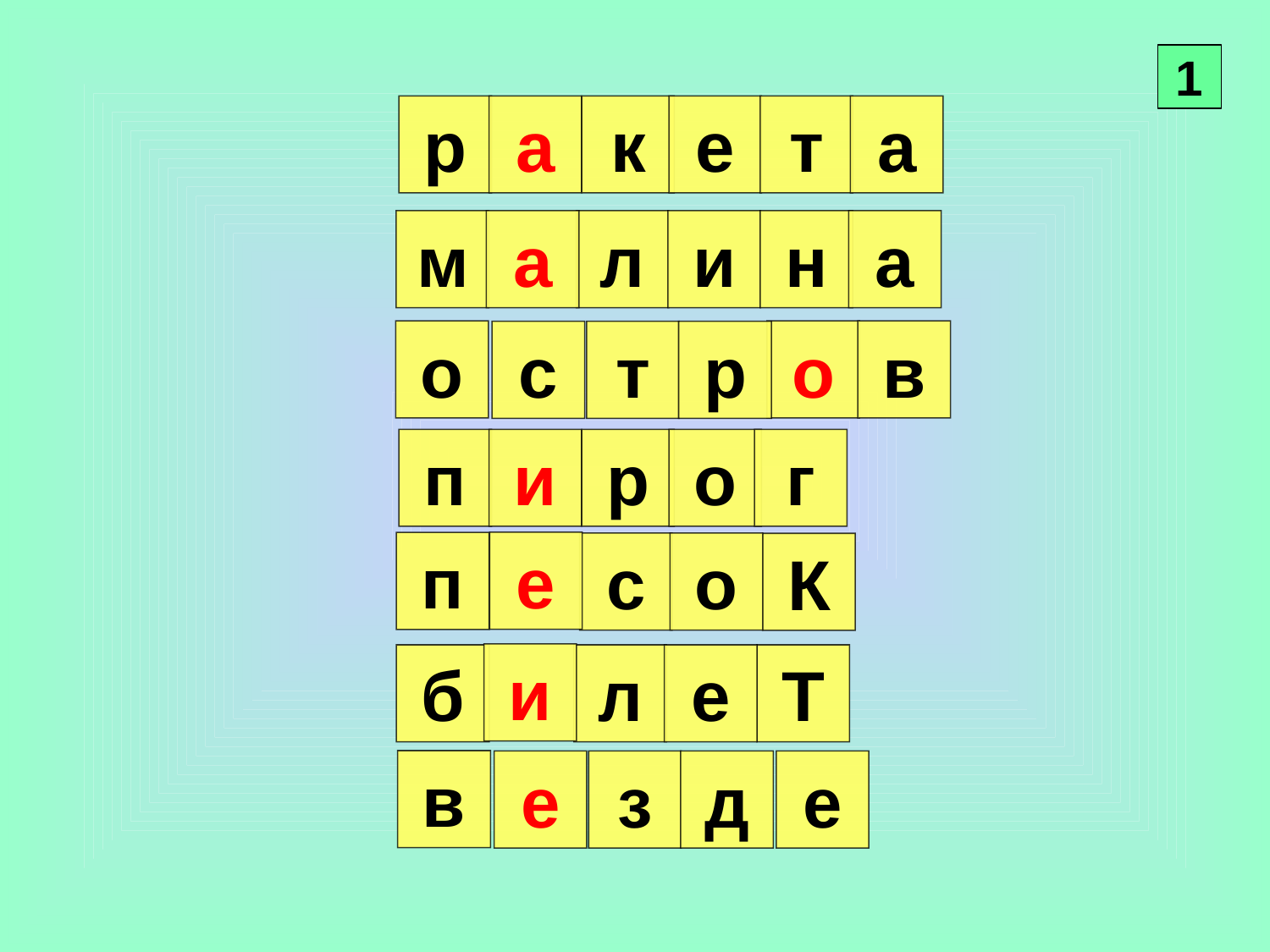

1
р
а
к
е
т
а
м
а
л
и
н
а
о
о
в
с
т
р
п
и
р
о
г
е
п
с
о
к
и
б
л
е
т
в
е
з
д
е